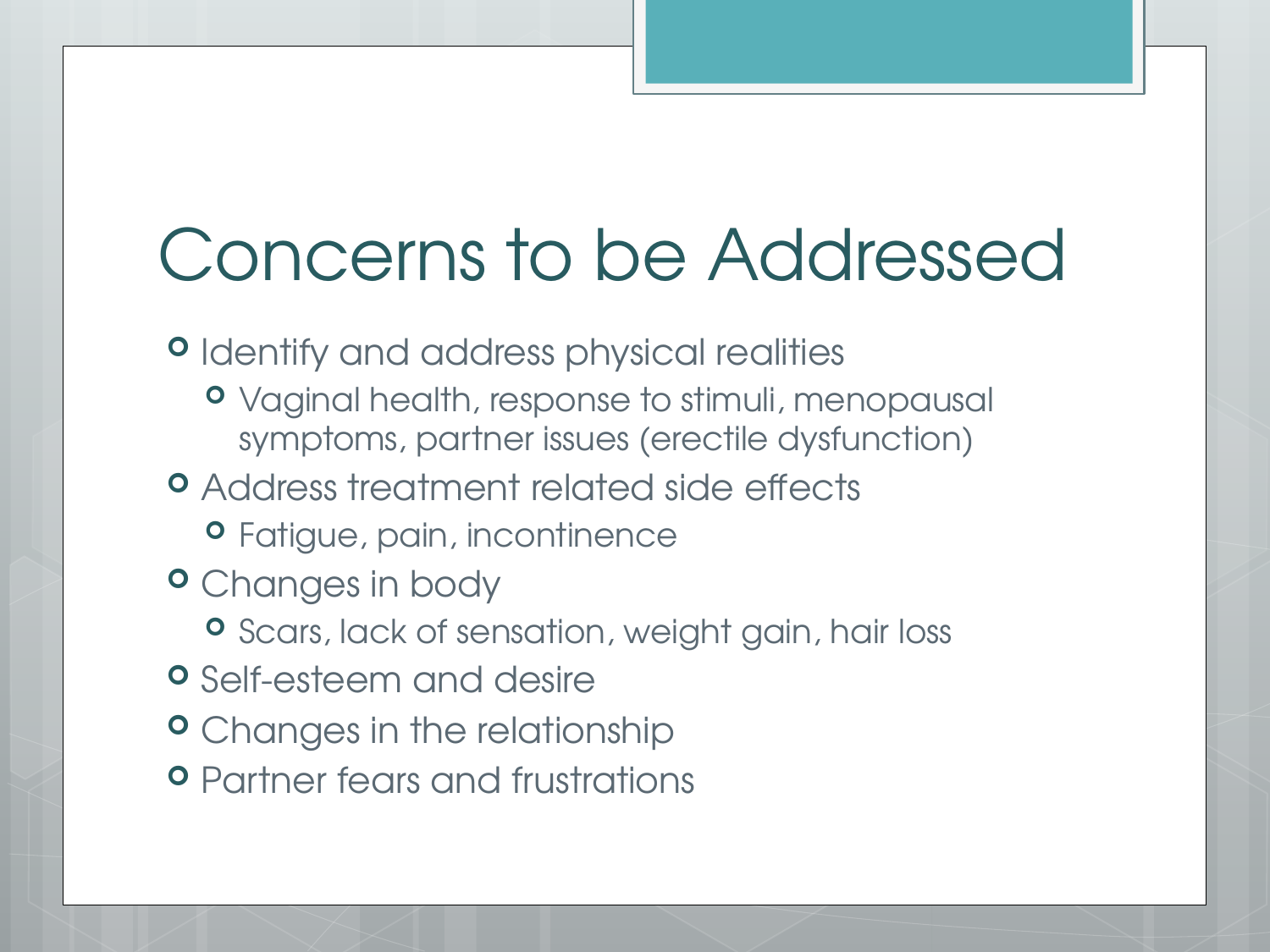

# Concerns to be Addressed
Identify and address physical realities
Vaginal health, response to stimuli, menopausal symptoms, partner issues (erectile dysfunction)
Address treatment related side effects
Fatigue, pain, incontinence
Changes in body
Scars, lack of sensation, weight gain, hair loss
Self-esteem and desire
Changes in the relationship
Partner fears and frustrations